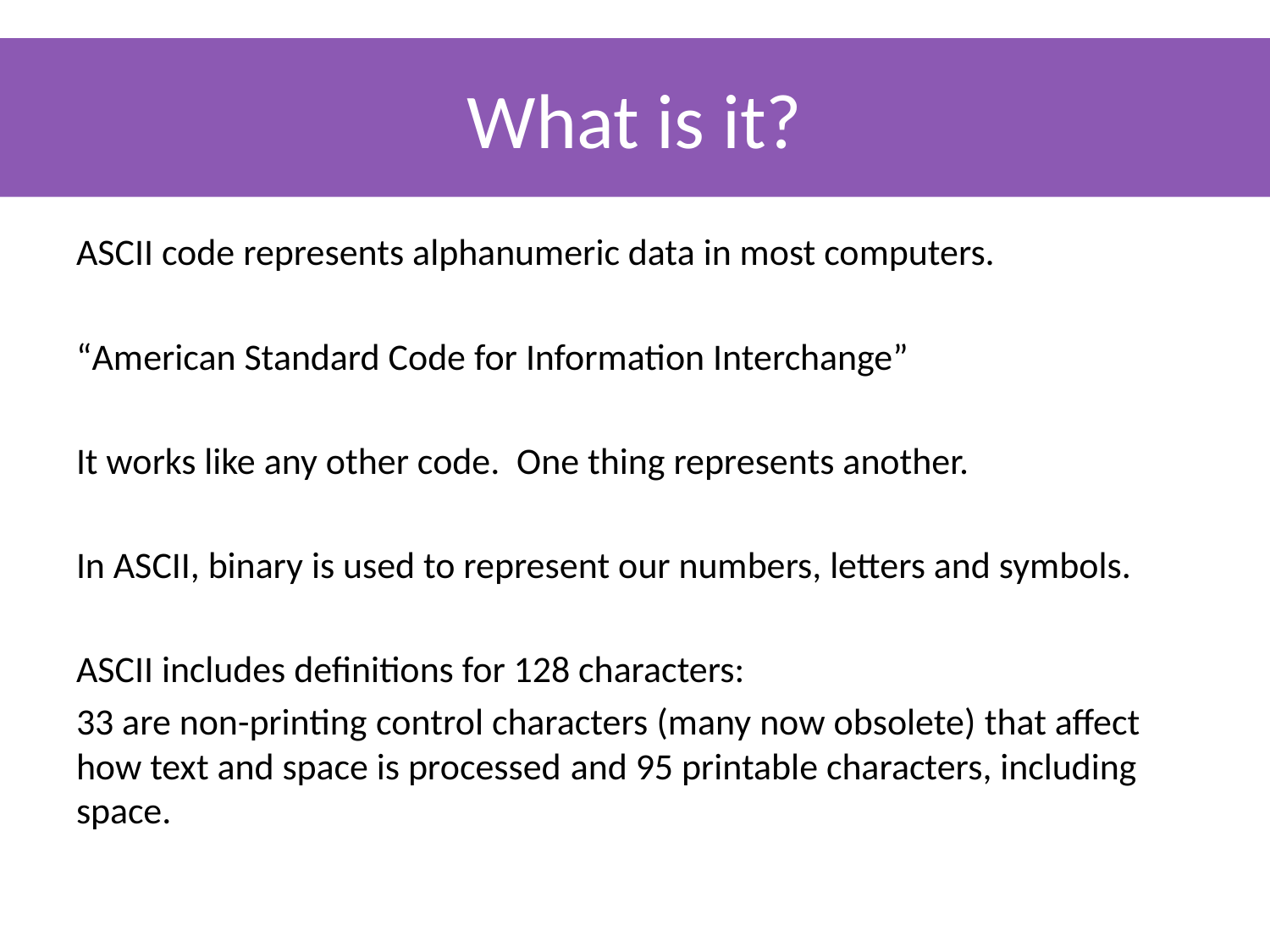

# What is it?
ASCII code represents alphanumeric data in most computers.

“American Standard Code for Information Interchange”

It works like any other code.  One thing represents another.

In ASCII, binary is used to represent our numbers, letters and symbols.

ASCII includes definitions for 128 characters:
33 are non-printing control characters (many now obsolete) that affect how text and space is processed and 95 printable characters, including space.